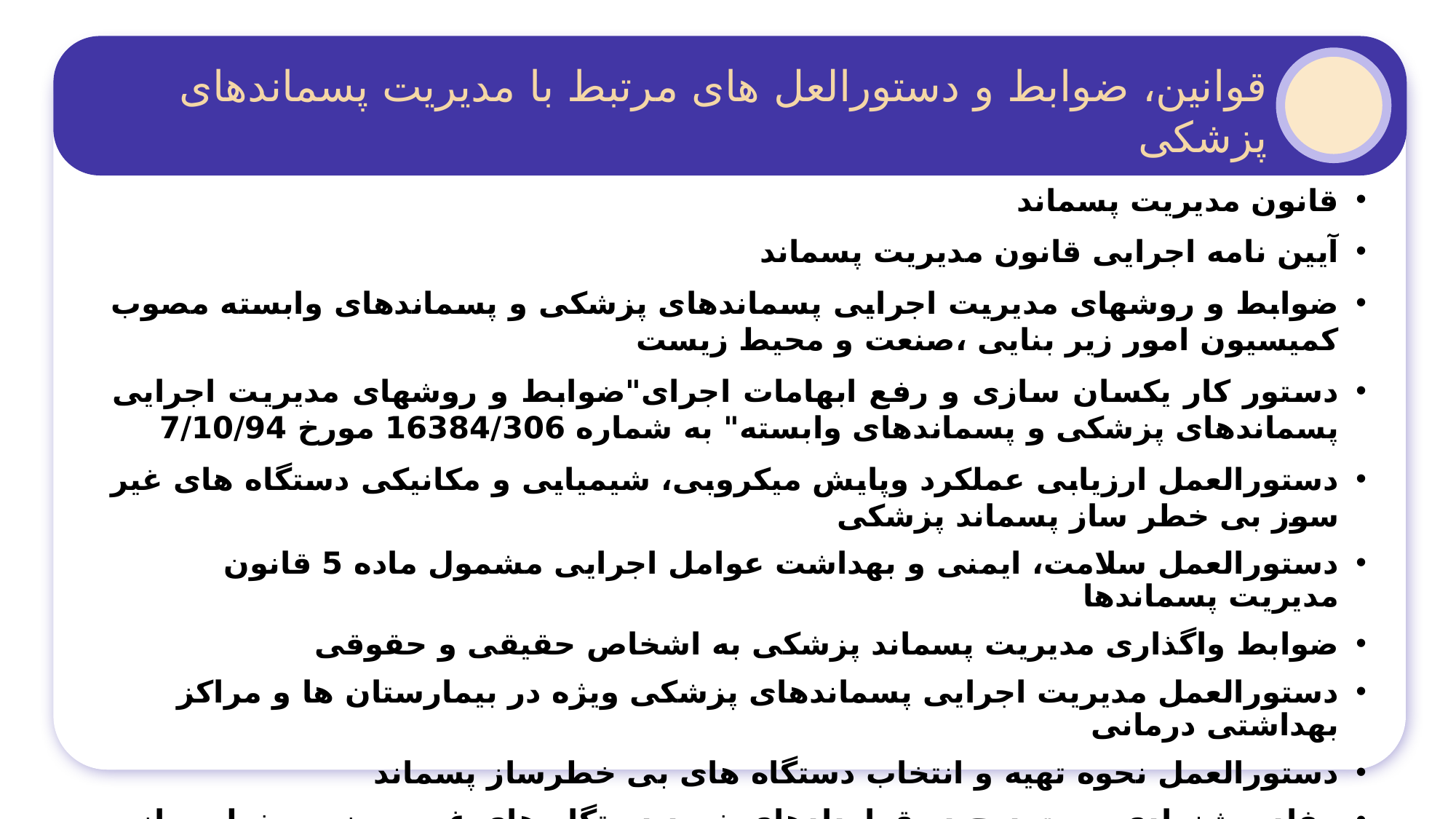

قوانین، ضوابط و دستورالعل های مرتبط با مدیریت پسماندهای پزشکی
قانون مدیریت پسماند
آیین نامه اجرایی قانون مدیریت پسماند
ضوابط و روشهای مدیریت اجرایی پسماندهای پزشکی و پسماندهای وابسته مصوب کمیسیون امور زیر بنایی ،صنعت و محیط زیست
دستور کار یکسان سازی و رفع ابهامات اجرای"ضوابط و روشهای مدیریت اجرایی پسماندهای پزشکی و پسماندهای وابسته" به شماره 16384/306 مورخ 7/10/94
دستورالعمل ارزیابی عملکرد وپایش میکروبی، شیمیایی و مکانیکی دستگاه های غیر سوز بی خطر ساز پسماند پزشکی
دستورالعمل سلامت، ایمنی و بهداشت عوامل اجرایی مشمول ماده 5 قانون مدیریت پسماندها
ضوابط واگذاری مدیریت پسماند پزشکی به اشخاص حقیقی و حقوقی
دستورالعمل مدیریت اجرایی پسماندهای پزشکی ویژه در بیمارستان ها و مراکز بهداشتی درمانی
دستورالعمل نحوه تهیه و انتخاب دستگاه های بی خطرساز پسماند
مفاد پیشنهادی جهت درج در قراردادهای خرید دستگاه های غیر سوز بی خطر ساز پسماند پزشکی